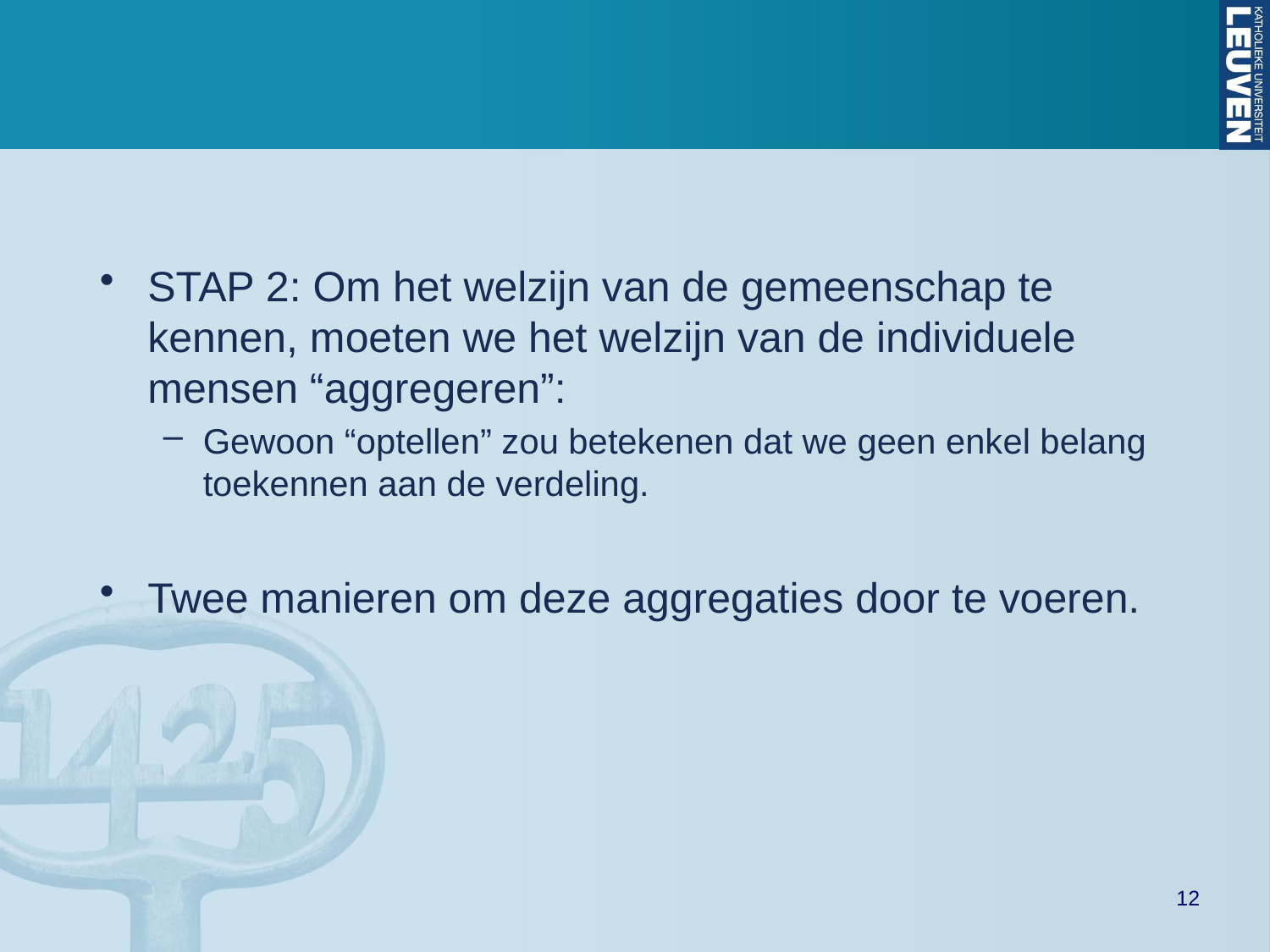

#

STAP 2: Om het welzijn van de gemeenschap te kennen, moeten we het welzijn van de individuele mensen “aggregeren”:
Gewoon “optellen” zou betekenen dat we geen enkel belang toekennen aan de verdeling.

Twee manieren om deze aggregaties door te voeren.

12